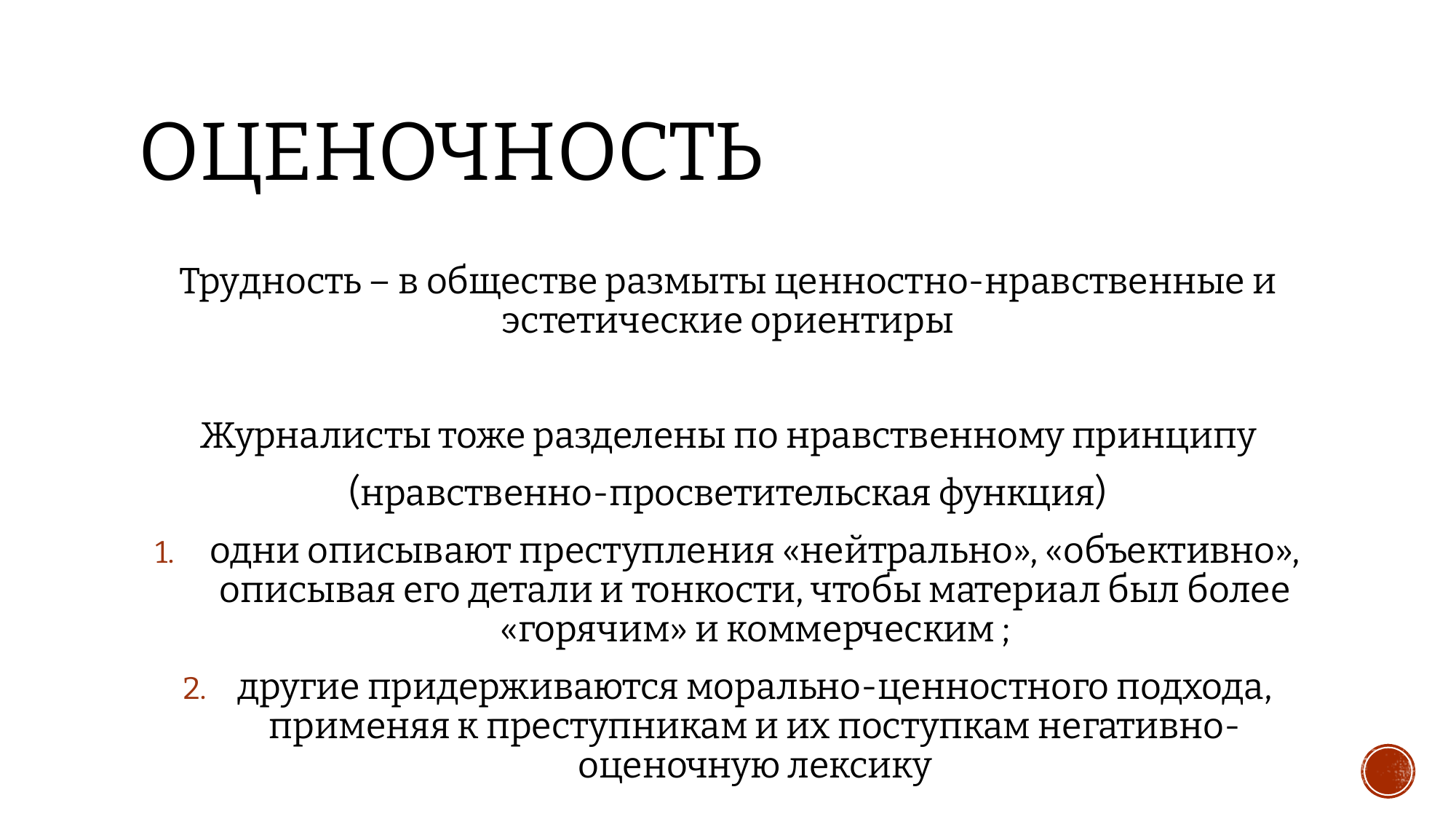

# оценочность
Трудность – в обществе размыты ценностно-нравственные и эстетические ориентиры

Журналисты тоже разделены по нравственному принципу
(нравственно-просветительская функция)
одни описывают преступления «нейтрально», «объективно», описывая его детали и тонкости, чтобы материал был более «горячим» и коммерческим ;
другие придерживаются морально-ценностного подхода, применяя к преступникам и их поступкам негативно-оценочную лексику